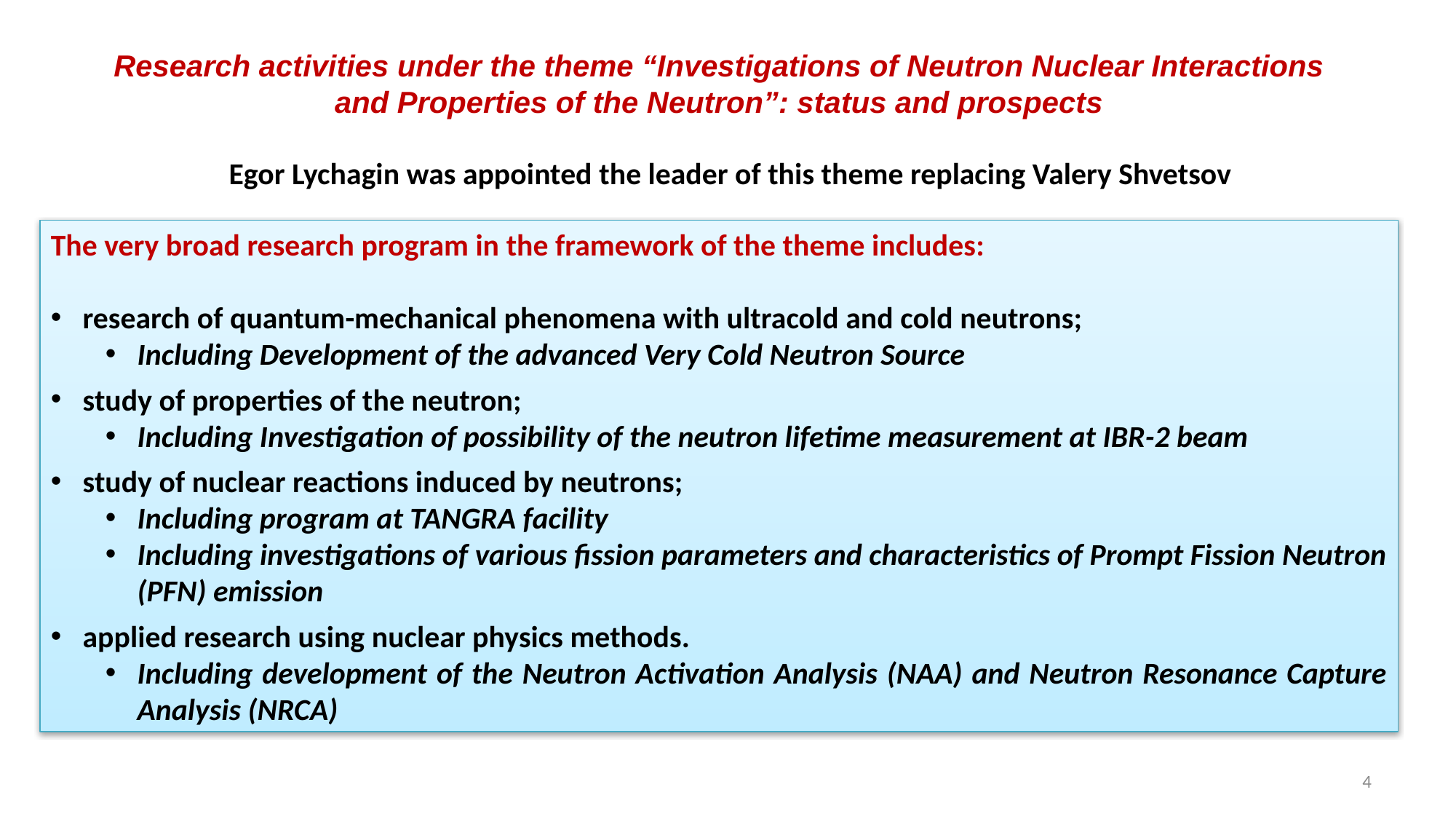

Research activities under the theme “Investigations of Neutron Nuclear Interactions and Properties of the Neutron”: status and prospects
Egor Lychagin was appointed the leader of this theme replacing Valery Shvetsov
The very broad research program in the framework of the theme includes:

research of quantum-mechanical phenomena with ultracold and cold neutrons;
Including Development of the advanced Very Cold Neutron Source
study of properties of the neutron;
Including Investigation of possibility of the neutron lifetime measurement at IBR-2 beam
study of nuclear reactions induced by neutrons;
Including program at TANGRA facility
Including investigations of various fission parameters and characteristics of Prompt Fission Neutron (PFN) emission
applied research using nuclear physics methods.
Including development of the Neutron Activation Analysis (NAA) and Neutron Resonance Capture Analysis (NRCA)
4